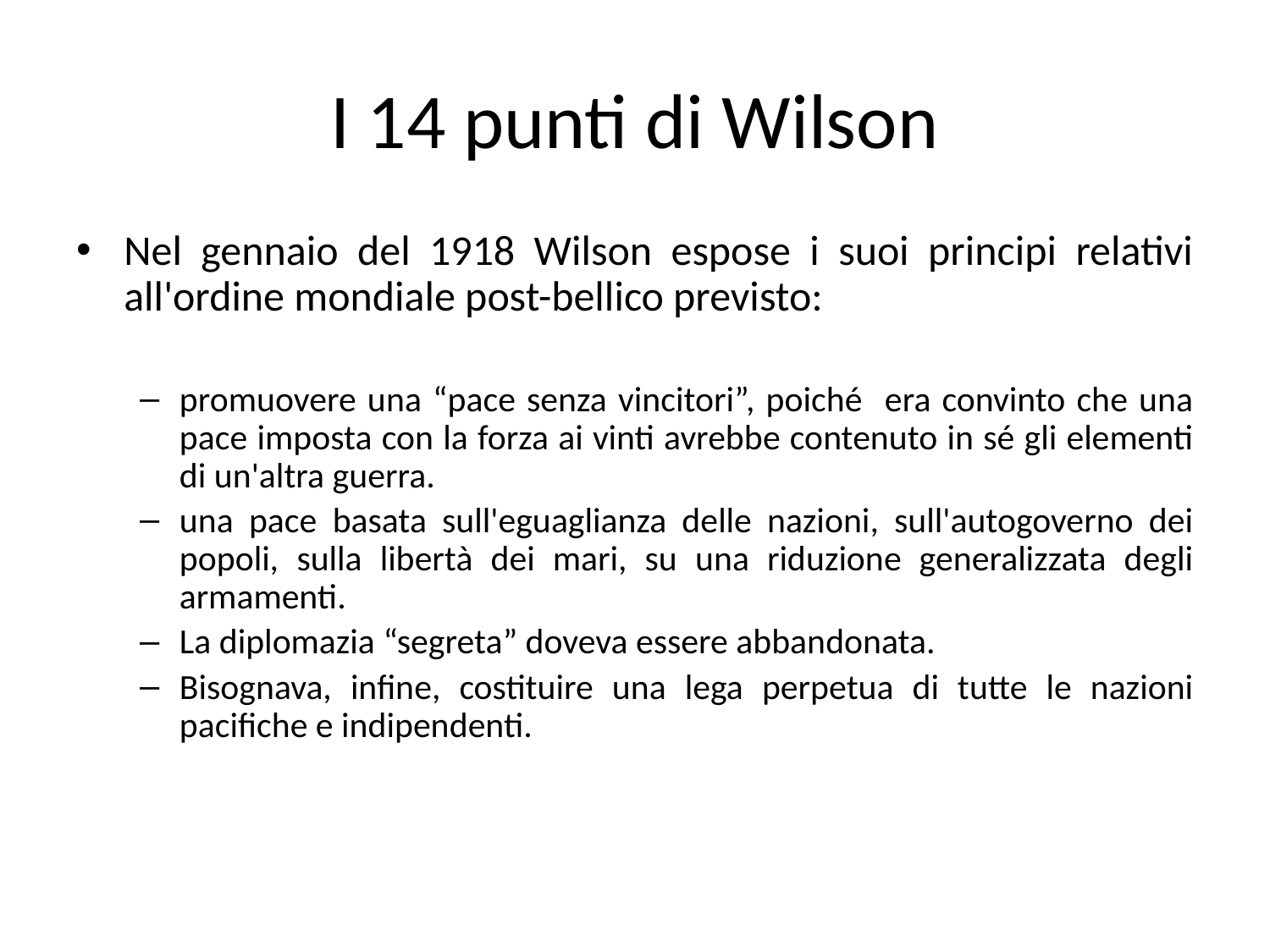

# I 14 punti di Wilson
Nel gennaio del 1918 Wilson espose i suoi principi relativi all'ordine mondiale post-bellico previsto:

promuovere una “pace senza vincitori”, poiché  era convinto che una pace imposta con la forza ai vinti avrebbe contenuto in sé gli elementi di un'altra guerra.
una pace basata sull'eguaglianza delle nazioni, sull'autogoverno dei popoli, sulla libertà dei mari, su una riduzione generalizzata degli armamenti.
La diplomazia “segreta” doveva essere abbandonata.
Bisognava, infine, costituire una lega perpetua di tutte le nazioni pacifiche e indipendenti.